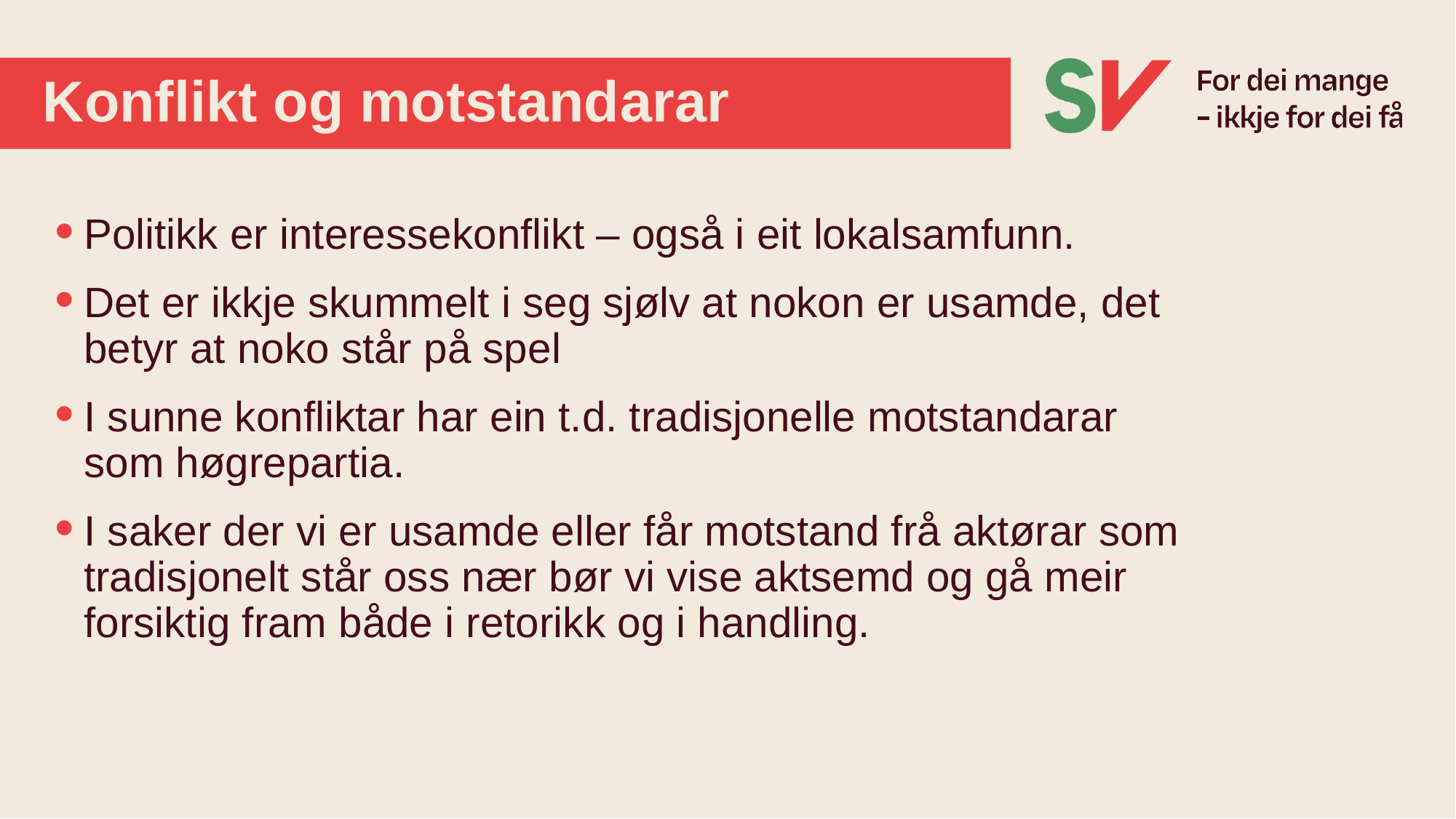

# Konflikt og motstandarar
Politikk er interessekonflikt – også i eit lokalsamfunn.
Det er ikkje skummelt i seg sjølv at nokon er usamde, det betyr at noko står på spel
I sunne konfliktar har ein t.d. tradisjonelle motstandarar som høgrepartia.
I saker der vi er usamde eller får motstand frå aktørar som tradisjonelt står oss nær bør vi vise aktsemd og gå meir forsiktig fram både i retorikk og i handling.